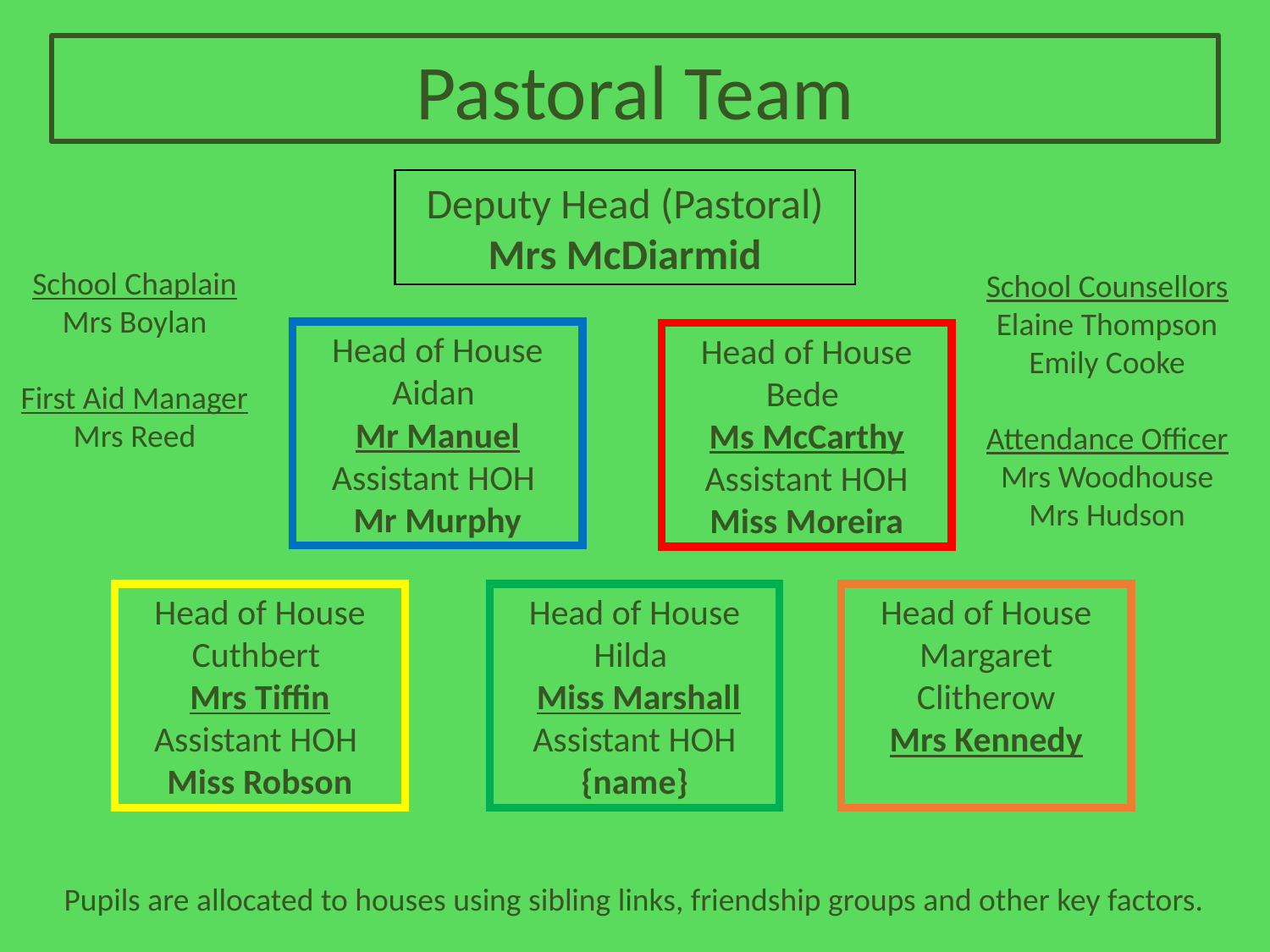

Pastoral Team
Deputy Head (Pastoral)
Mrs McDiarmid
School Chaplain
Mrs Boylan

First Aid Manager
Mrs Reed
School Counsellors
Elaine Thompson
Emily Cooke

Attendance Officer
Mrs Woodhouse
Mrs Hudson
Head of House Aidan
Mr Manuel
Assistant HOH
Mr Murphy
Head of House Bede
Ms McCarthy
Assistant HOH
Miss Moreira
Head of House Cuthbert
Mrs Tiffin
Assistant HOH
Miss Robson
Head of House Hilda
 Miss Marshall
Assistant HOH
{name}
Head of House Margaret Clitherow
Mrs Kennedy

Pupils are allocated to houses using sibling links, friendship groups and other key factors.